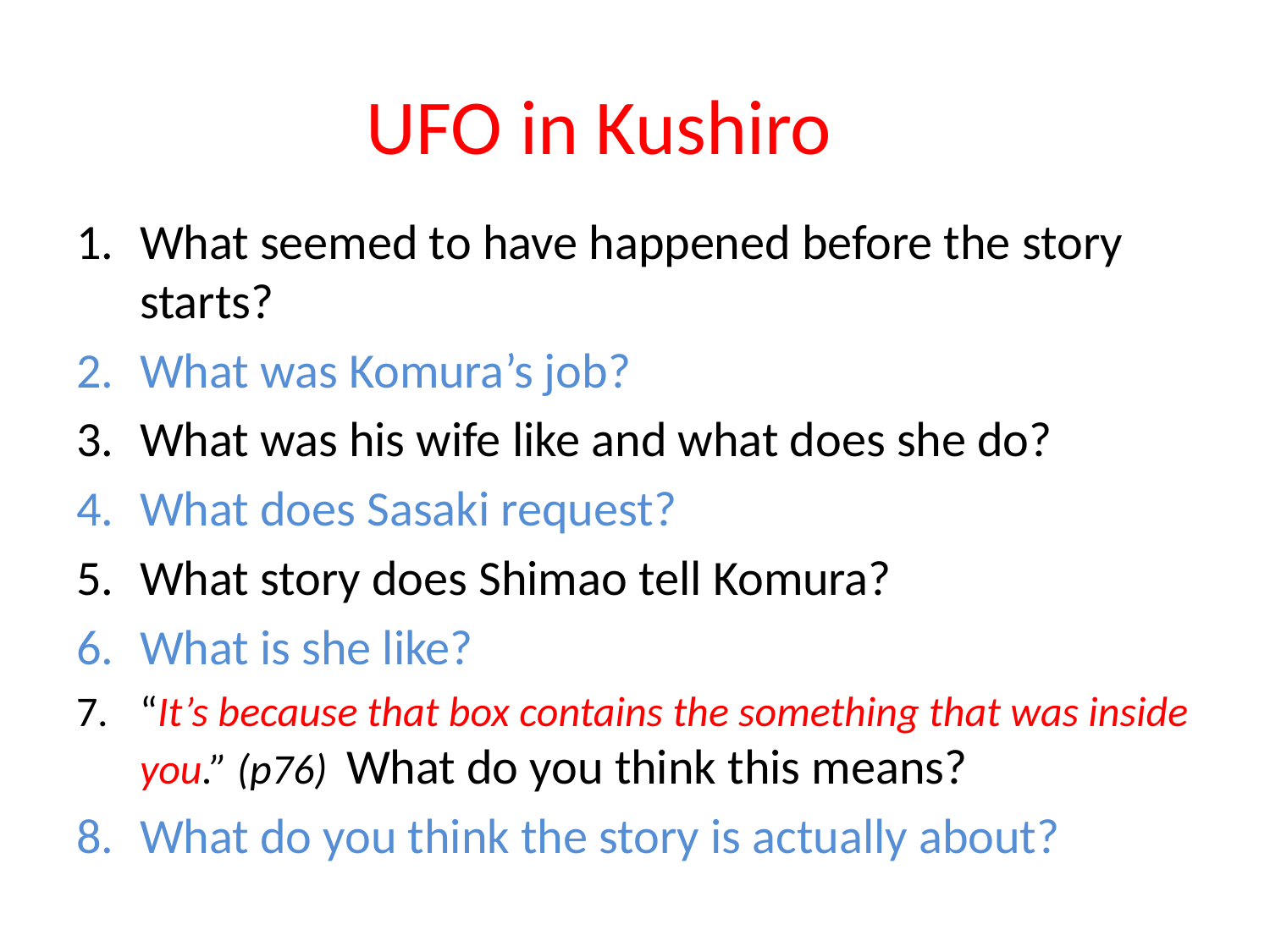

What seemed to have happened before the story starts?
What was Komura’s job?
What was his wife like and what does she do?
What does Sasaki request?
What story does Shimao tell Komura?
What is she like?
“It’s because that box contains the something that was inside you.” (p76)  What do you think this means?
What do you think the story is actually about?

UFO in Kushiro